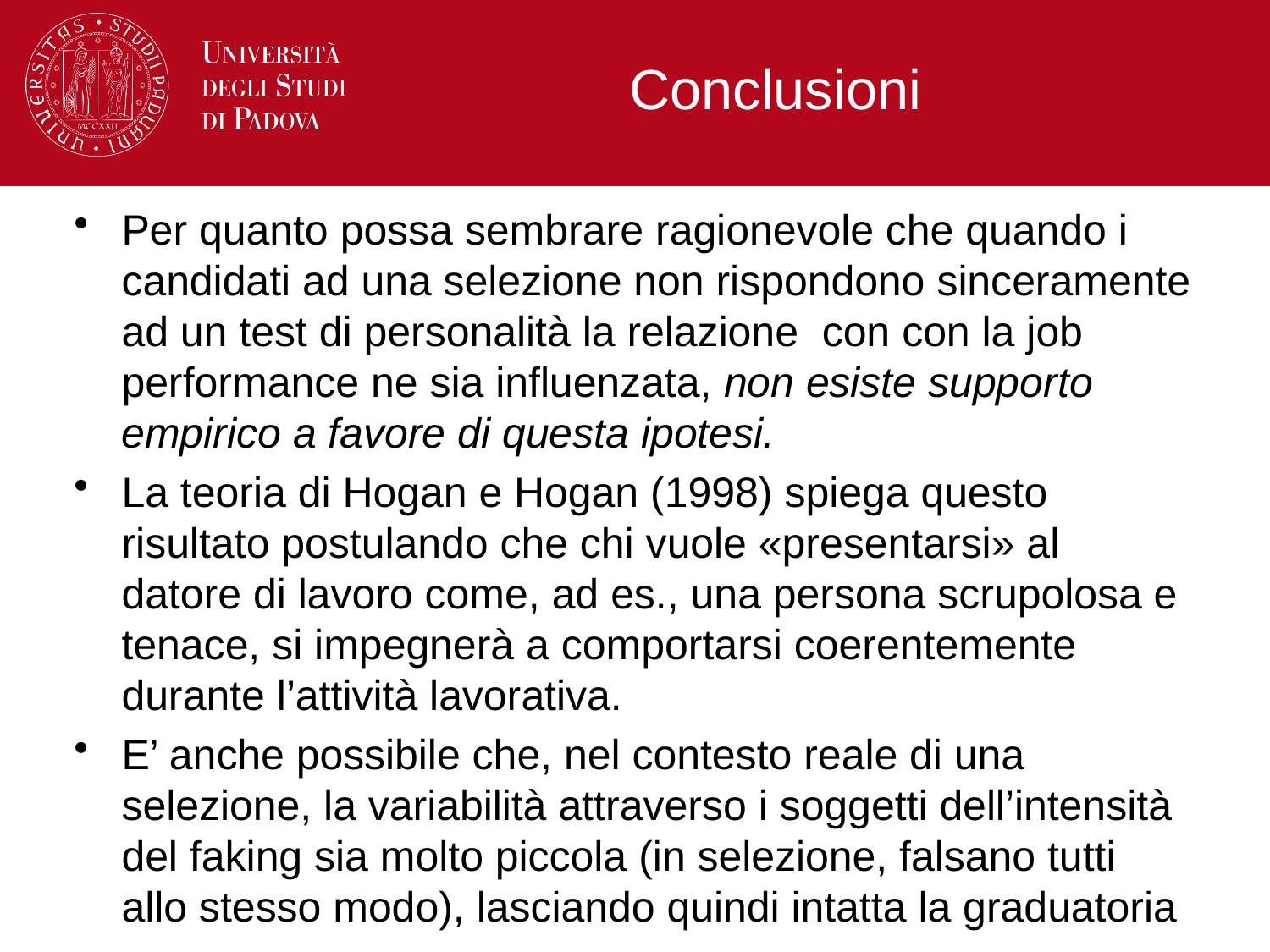

# Conclusioni
Per quanto possa sembrare ragionevole che quando i candidati ad una selezione non rispondono sinceramente ad un test di personalità la relazione  con con la job performance ne sia influenzata, non esiste supporto empirico a favore di questa ipotesi.
La teoria di Hogan e Hogan (1998) spiega questo risultato postulando che chi vuole «presentarsi» al datore di lavoro come, ad es., una persona scrupolosa e tenace, si impegnerà a comportarsi coerentemente durante l’attività lavorativa.
E’ anche possibile che, nel contesto reale di una selezione, la variabilità attraverso i soggetti dell’intensità del faking sia molto piccola (in selezione, falsano tutti allo stesso modo), lasciando quindi intatta la graduatoria